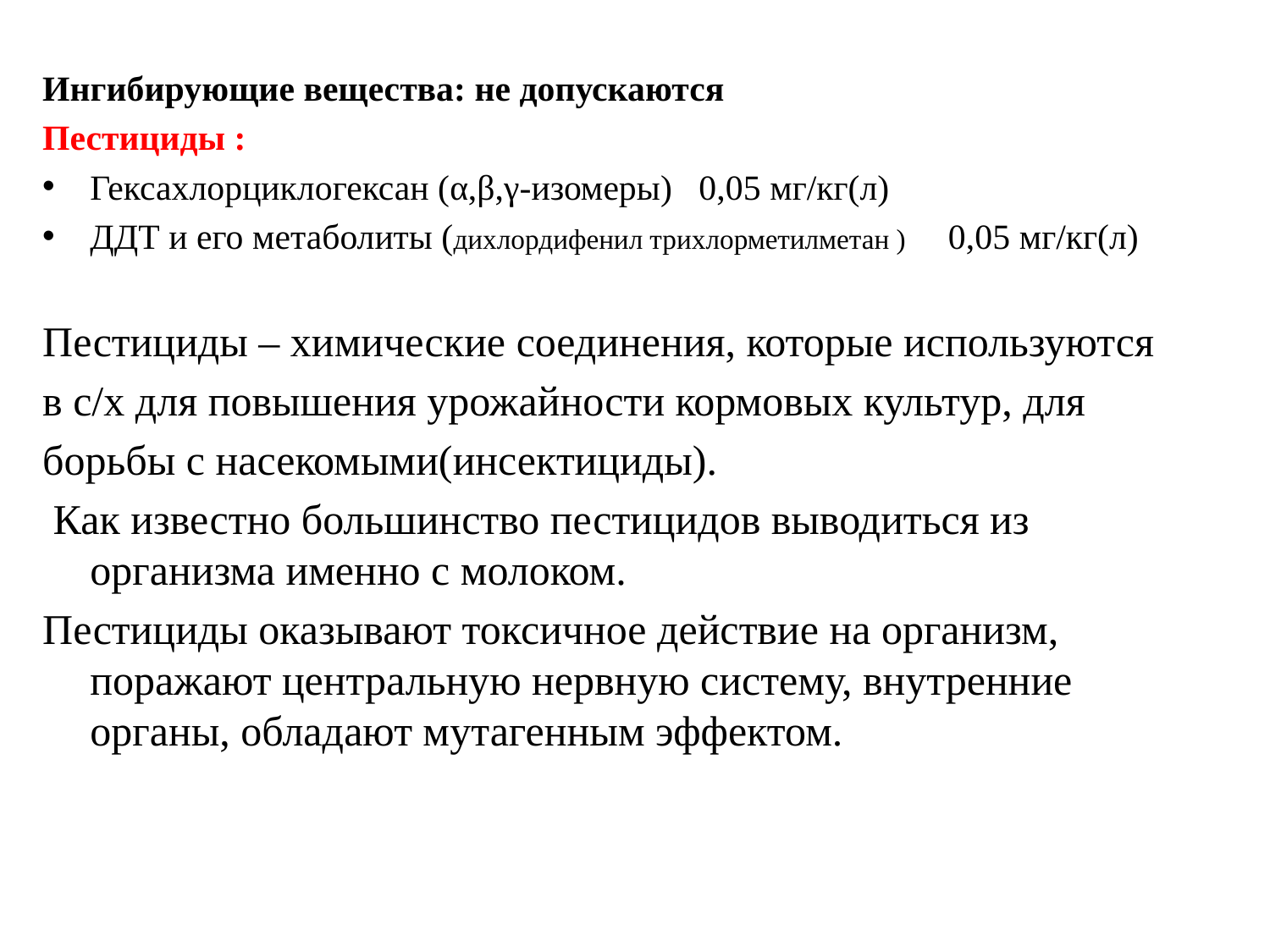

Ингибирующие вещества: не допускаются
Пестициды :
Гексахлорциклогексан (α,β,γ-изомеры)   0,05 мг/кг(л)
ДДТ и его метаболиты (дихлордифенил трихлорметилметан )      0,05 мг/кг(л)

Пестициды – химические соединения, которые используются
в с/х для повышения урожайности кормовых культур, для
борьбы с насекомыми(инсектициды).
 Как известно большинство пестицидов выводиться из организма именно с молоком.
Пестициды оказывают токсичное действие на организм, поражают центральную нервную систему, внутренние органы, обладают мутагенным эффектом.